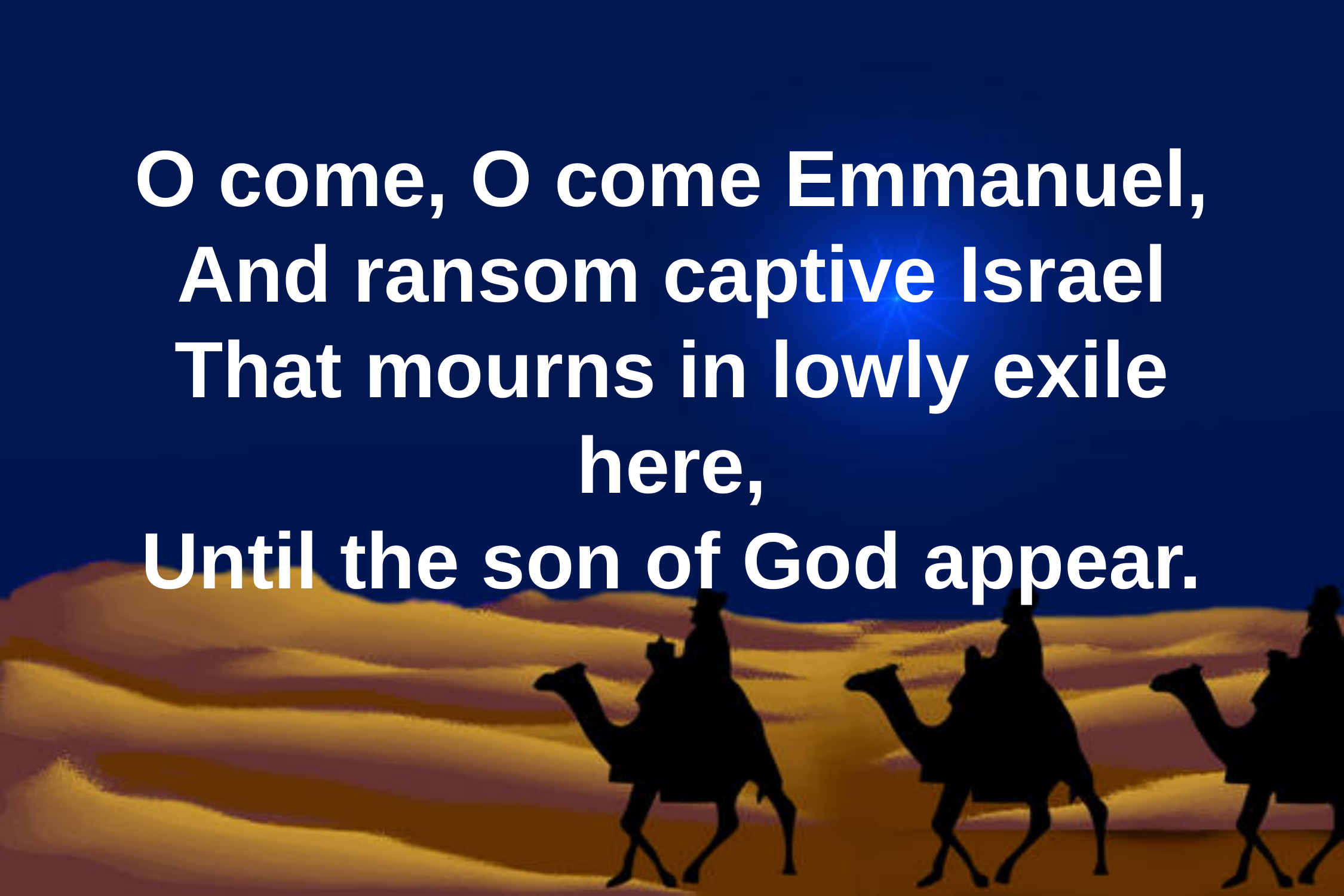

# O come, O come Emmanuel, And ransom captive Israel That mourns in lowly exile here, Until the son of God appear.